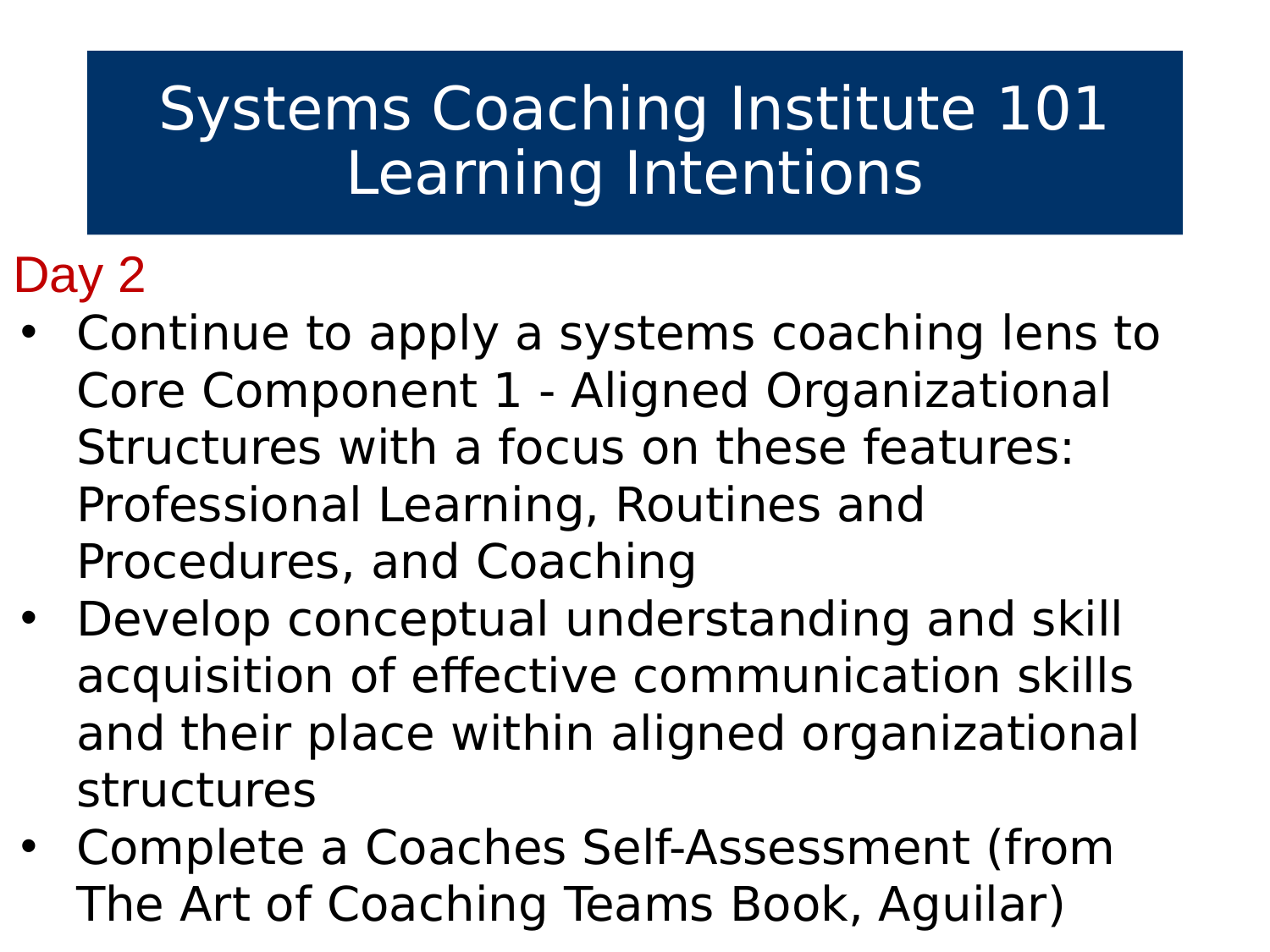

# Systems Coaching Institute 101 Learning Intentions
Day 2
Continue to apply a systems coaching lens to Core Component 1 - Aligned Organizational Structures with a focus on these features: Professional Learning, Routines and Procedures, and Coaching
Develop conceptual understanding and skill acquisition of effective communication skills and their place within aligned organizational structures
Complete a Coaches Self-Assessment (from The Art of Coaching Teams Book, Aguilar)